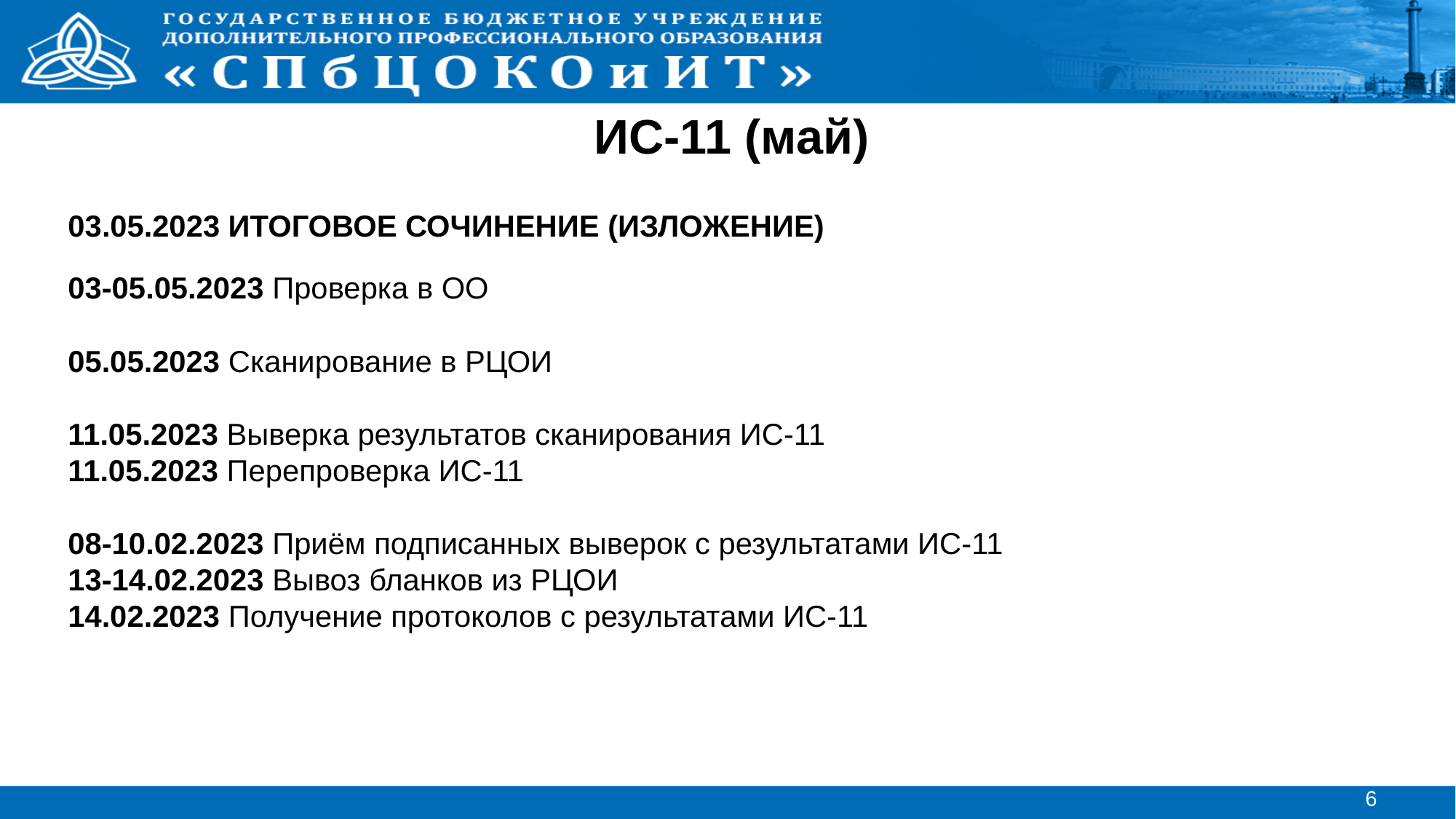

ИС-11 (май)

03.05.2023 ИТОГОВОЕ СОЧИНЕНИЕ (ИЗЛОЖЕНИЕ)

03-05.05.2023 Проверка в ОО

05.05.2023 Сканирование в РЦОИ

11.05.2023 Выверка результатов сканирования ИС-11
11.05.2023 Перепроверка ИС-11

08-10.02.2023 Приём подписанных выверок с результатами ИС-11
13-14.02.2023 Вывоз бланков из РЦОИ
14.02.2023 Получение протоколов с результатами ИС-11
6